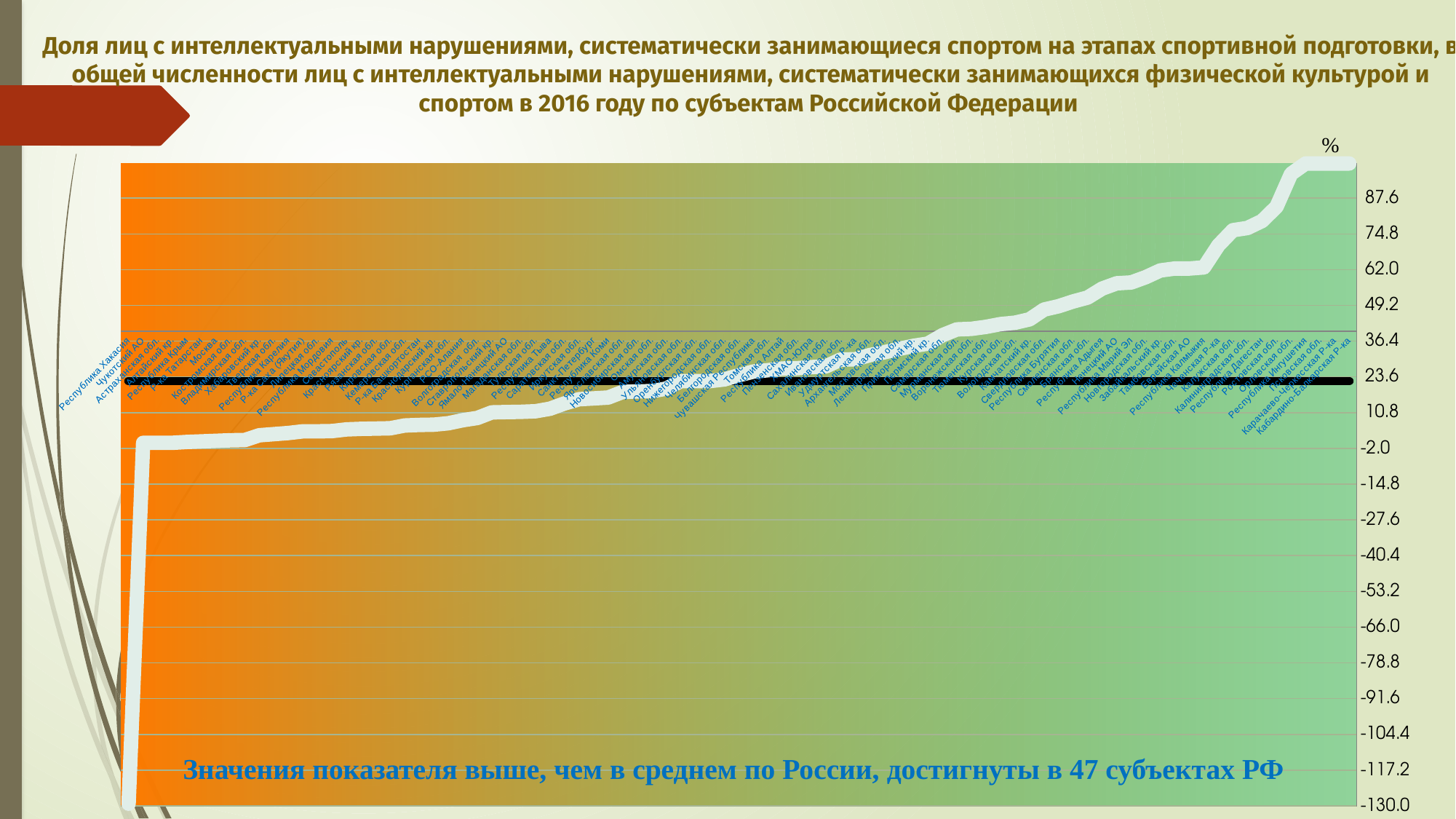

Доля лиц с интеллектуальными нарушениями, систематически занимающиеся спортом на этапах спортивной подготовки, в общей численности лиц с интеллектуальными нарушениями, систематически занимающихся физической культурой и спортом в 2016 году по субъектам Российской Федерации

### Chart

| Category | Российская Федерация | Столбец2 | Столбец1 |
|---|---|---|---|
| Кабардино-Балкарская Р-ка | 22.1 | None | 100.0 |
| Карачаево-Черкесская Р-ка | 22.1 | None | 100.0 |
| Псковская обл. | 22.1 | None | 100.0 |
| Республика Ингушетия | 22.1 | None | 100.0 |
| Орловская обл. | 22.1 | None | 96.3 |
| Ростовская обл. | 22.1 | None | 84.5 |
| Республика Дагестан | 22.1 | None | 79.4 |
| Калининградская обл. | 22.1 | None | 76.9 |
| Калужская обл. | 22.1 | None | 76.1 |
| Чеченская Р-ка | 22.1 | None | 70.7 |
| Республика Калмыкия | 22.1 | None | 62.8 |
| Еврейская АО | 22.1 | None | 62.4 |
| Тамбовская обл. | 22.1 | None | 62.4 |
| Забайкальский кр. | 22.1 | None | 61.7 |
| Новгородская обл. | 22.1 | None | 59.3 |
| Республика Марий Эл | 22.1 | None | 57.4 |
| Ненецкий АО | 22.1 | None | 57.1 |
| Республика Адыгея | 22.1 | None | 55.2 |
| Брянская обл. | 22.1 | None | 52.0 |
| Смоленская обл. | 22.1 | None | 50.6 |
| Республика Бурятия | 22.1 | None | 48.9 |
| Свердловская обл. | 22.1 | None | 47.7 |
| Камчатский кр. | 22.1 | None | 44.2 |
| Вологодская обл. | 22.1 | None | 43.0 |
| Курская обл. | 22.1 | None | 42.5 |
| Тюменская обл. | 22.1 | None | 41.5 |
| Воронежская обл. | 22.1 | None | 40.8 |
| Мурманская обл. | 22.1 | None | 40.6 |
| Самарская обл. | 22.1 | None | 38.5 |
| Пермский кр. | 22.1 | None | 35.5 |
| Приморский кр. | 22.1 | None | 34.7 |
| Ленинградская обл. | 22.1 | None | 33.6 |
| Московская обл. | 22.1 | None | 32.4 |
| Архангельская обл. | 22.1 | None | 31.4 |
| Удмуртская Р-ка | 22.1 | None | 29.9 |
| Ивановская обл. | 22.1 | None | 29.8 |
| Сахалинская обл. | 22.1 | None | 27.4 |
| ХМАО-Югра | 22.1 | None | 27.1 |
| Пензенская обл. | 22.1 | None | 26.7 |
| Республика Алтай | 22.1 | None | 26.6 |
| Томская обл. | 22.1 | None | 26.0 |
| Чувашская Республика | 22.1 | None | 25.5 |
| Белгородская обл. | 22.1 | None | 24.2 |
| Челябинская обл. | 22.1 | None | 22.7 |
| Нижегородская обл. | 22.1 | None | 22.1 |
| Оренбургская обл. | 22.1 | None | 22.1 |
| Ульяновская обл. | 22.1 | None | 22.1 |
| Амурская обл. | 22.1 | None | 19.4 |
| Омская обл. | 22.1 | None | 18.5 |
| Новосибирская обл. | 22.1 | None | 18.4 |
| Ярославская обл. | 22.1 | None | 18.2 |
| Республика Коми | 22.1 | None | 16.2 |
| Санкт-Петербург | 22.1 | None | 15.9 |
| Иркутская обл. | 22.1 | None | 15.6 |
| Саратовская обл. | 22.1 | None | 14.1 |
| Республика Тыва | 22.1 | None | 12.2 |
| Тульская обл. | 22.1 | None | 11.3 |
| Магаданская обл. | 22.1 | None | 11.1 |
| Ямало-Ненецкий АО | 22.1 | None | 11.0 |
| Ставропольский кр. | 22.1 | None | 10.9 |
| Волгоградская  обл. | 22.1 | None | 8.9 |
| РСО-Алания | 22.1 | None | 8.1 |
| Курганская обл. | 22.1 | None | 7.0 |
| Краснодарский кр. | 22.1 | None | 6.5 |
| Р-ка Башкортостан | 22.1 | None | 6.4 |
| Кемеровская обл. | 22.1 | None | 6.2 |
| Кировская обл. | 22.1 | None | 5.2 |
| Рязанская обл. | 22.1 | None | 5.1 |
| Красноярский кр. | 22.1 | None | 5.0 |
| Севастополь | 22.1 | None | 4.8 |
| Республика Мордовия | 22.1 | None | 4.2 |
| Липецкая обл. | 22.1 | None | 4.1 |
| Р-ка Саха (Якутия) | 22.1 | None | 4.1 |
| Республика Карелия | 22.1 | None | 3.5 |
| Тверская обл. | 22.1 | None | 3.1 |
| Хабаровский кр. | 22.1 | None | 2.7 |
| Владимирская обл. | 22.1 | None | 1.0 |
| Костромская обл. | 22.1 | None | 0.9 |
| Москва | 22.1 | None | 0.7 |
| Р-ка Татарстан | 22.1 | None | 0.5 |
| Республика Крым | 22.1 | None | 0.3 |
| Алтайский кр. | 22.1 | None | 0.0 |
| Астраханская обл. | 22.1 | None | 0.0 |
| Чукотский АО | 22.1 | None | 0.0 |
| Республика Хакасия | 22.1 | None | -129.2 |
%
Значения показателя выше, чем в среднем по России, достигнуты в 47 субъектах РФ